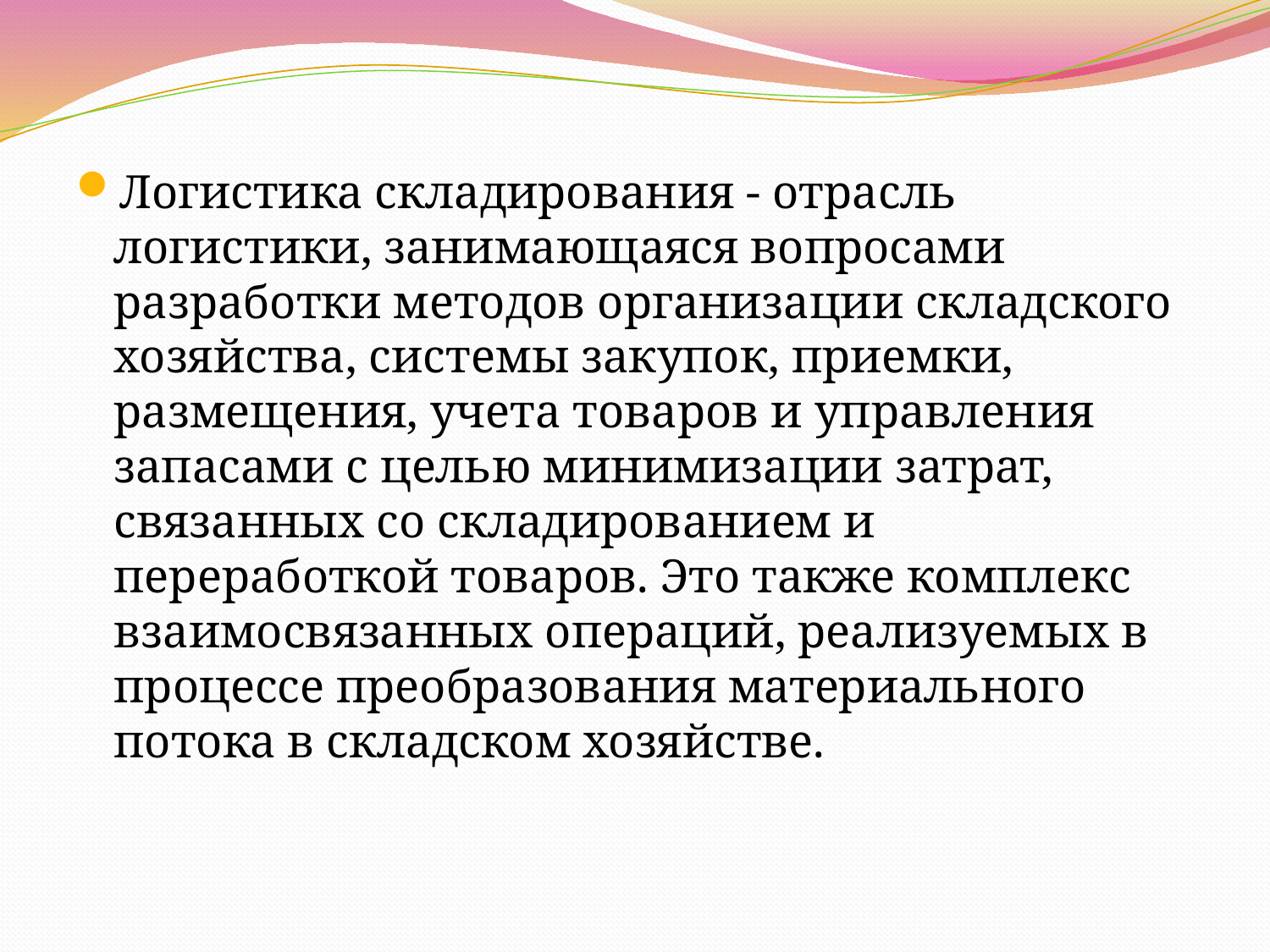

Логистика складирования - отрасль логистики, занимающаяся вопросами разработки методов организации складского хозяйства, системы закупок, приемки, размещения, учета товаров и управления запасами с целью минимизации затрат, связанных со складированием и переработкой товаров. Это также комплекс взаимосвязанных операций, реализуемых в процессе преобразования материального потока в складском хозяйстве.